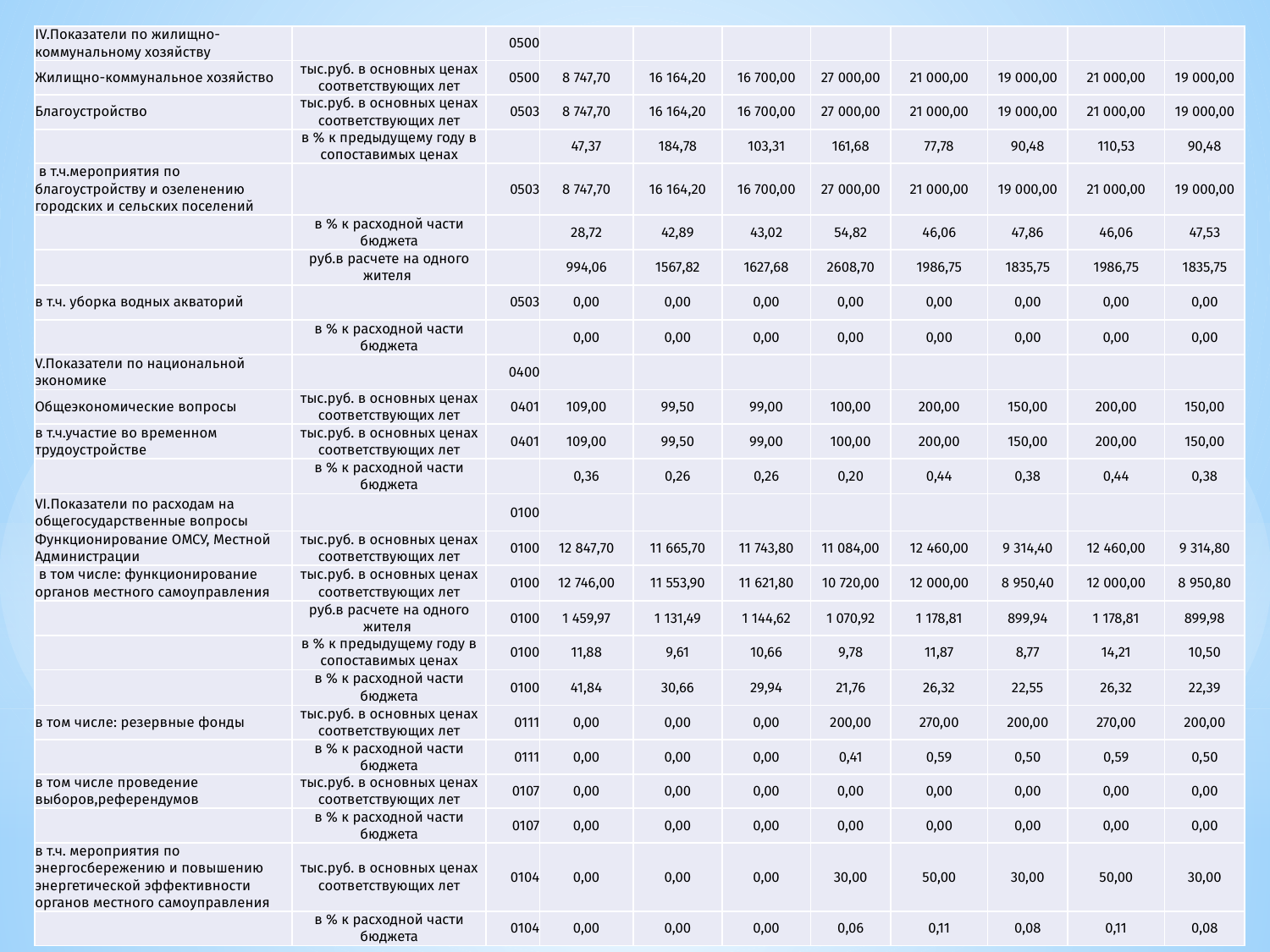

| IV.Показатели по жилищно-коммунальному хозяйству |  | 0500 |  |  |  |  |  |  |  |  |
| --- | --- | --- | --- | --- | --- | --- | --- | --- | --- | --- |
| Жилищно-коммунальное хозяйство | тыс.руб. в основных ценах соответствующих лет | 0500 | 8 747,70 | 16 164,20 | 16 700,00 | 27 000,00 | 21 000,00 | 19 000,00 | 21 000,00 | 19 000,00 |
| Благоустройство | тыс.руб. в основных ценах соответствующих лет | 0503 | 8 747,70 | 16 164,20 | 16 700,00 | 27 000,00 | 21 000,00 | 19 000,00 | 21 000,00 | 19 000,00 |
|  | в % к предыдущему году в сопоставимых ценах |  | 47,37 | 184,78 | 103,31 | 161,68 | 77,78 | 90,48 | 110,53 | 90,48 |
| в т.ч.мероприятия по благоустройству и озеленению городских и сельских поселений |  | 0503 | 8 747,70 | 16 164,20 | 16 700,00 | 27 000,00 | 21 000,00 | 19 000,00 | 21 000,00 | 19 000,00 |
|  | в % к расходной части бюджета |  | 28,72 | 42,89 | 43,02 | 54,82 | 46,06 | 47,86 | 46,06 | 47,53 |
|  | руб.в расчете на одного жителя |  | 994,06 | 1567,82 | 1627,68 | 2608,70 | 1986,75 | 1835,75 | 1986,75 | 1835,75 |
| в т.ч. уборка водных акваторий |  | 0503 | 0,00 | 0,00 | 0,00 | 0,00 | 0,00 | 0,00 | 0,00 | 0,00 |
|  | в % к расходной части бюджета |  | 0,00 | 0,00 | 0,00 | 0,00 | 0,00 | 0,00 | 0,00 | 0,00 |
| V.Показатели по национальной экономике |  | 0400 |  |  |  |  |  |  |  |  |
| Общеэкономические вопросы | тыс.руб. в основных ценах соответствующих лет | 0401 | 109,00 | 99,50 | 99,00 | 100,00 | 200,00 | 150,00 | 200,00 | 150,00 |
| в т.ч.участие во временном трудоустройстве | тыс.руб. в основных ценах соответствующих лет | 0401 | 109,00 | 99,50 | 99,00 | 100,00 | 200,00 | 150,00 | 200,00 | 150,00 |
|  | в % к расходной части бюджета |  | 0,36 | 0,26 | 0,26 | 0,20 | 0,44 | 0,38 | 0,44 | 0,38 |
| VI.Показатели по расходам на общегосударственные вопросы |  | 0100 |  |  |  |  |  |  |  |  |
| Функционирование ОМСУ, Местной Администрации | тыс.руб. в основных ценах соответствующих лет | 0100 | 12 847,70 | 11 665,70 | 11 743,80 | 11 084,00 | 12 460,00 | 9 314,40 | 12 460,00 | 9 314,80 |
| в том числе: функционирование органов местного самоуправления | тыс.руб. в основных ценах соответствующих лет | 0100 | 12 746,00 | 11 553,90 | 11 621,80 | 10 720,00 | 12 000,00 | 8 950,40 | 12 000,00 | 8 950,80 |
|  | руб.в расчете на одного жителя | 0100 | 1 459,97 | 1 131,49 | 1 144,62 | 1 070,92 | 1 178,81 | 899,94 | 1 178,81 | 899,98 |
|  | в % к предыдущему году в сопоставимых ценах | 0100 | 11,88 | 9,61 | 10,66 | 9,78 | 11,87 | 8,77 | 14,21 | 10,50 |
|  | в % к расходной части бюджета | 0100 | 41,84 | 30,66 | 29,94 | 21,76 | 26,32 | 22,55 | 26,32 | 22,39 |
| в том числе: резервные фонды | тыс.руб. в основных ценах соответствующих лет | 0111 | 0,00 | 0,00 | 0,00 | 200,00 | 270,00 | 200,00 | 270,00 | 200,00 |
|  | в % к расходной части бюджета | 0111 | 0,00 | 0,00 | 0,00 | 0,41 | 0,59 | 0,50 | 0,59 | 0,50 |
| в том числе проведение выборов,референдумов | тыс.руб. в основных ценах соответствующих лет | 0107 | 0,00 | 0,00 | 0,00 | 0,00 | 0,00 | 0,00 | 0,00 | 0,00 |
|  | в % к расходной части бюджета | 0107 | 0,00 | 0,00 | 0,00 | 0,00 | 0,00 | 0,00 | 0,00 | 0,00 |
| в т.ч. мероприятия по энергосбережению и повышению энергетической эффективности органов местного самоуправления | тыс.руб. в основных ценах соответствующих лет | 0104 | 0,00 | 0,00 | 0,00 | 30,00 | 50,00 | 30,00 | 50,00 | 30,00 |
|  | в % к расходной части бюджета | 0104 | 0,00 | 0,00 | 0,00 | 0,06 | 0,11 | 0,08 | 0,11 | 0,08 |